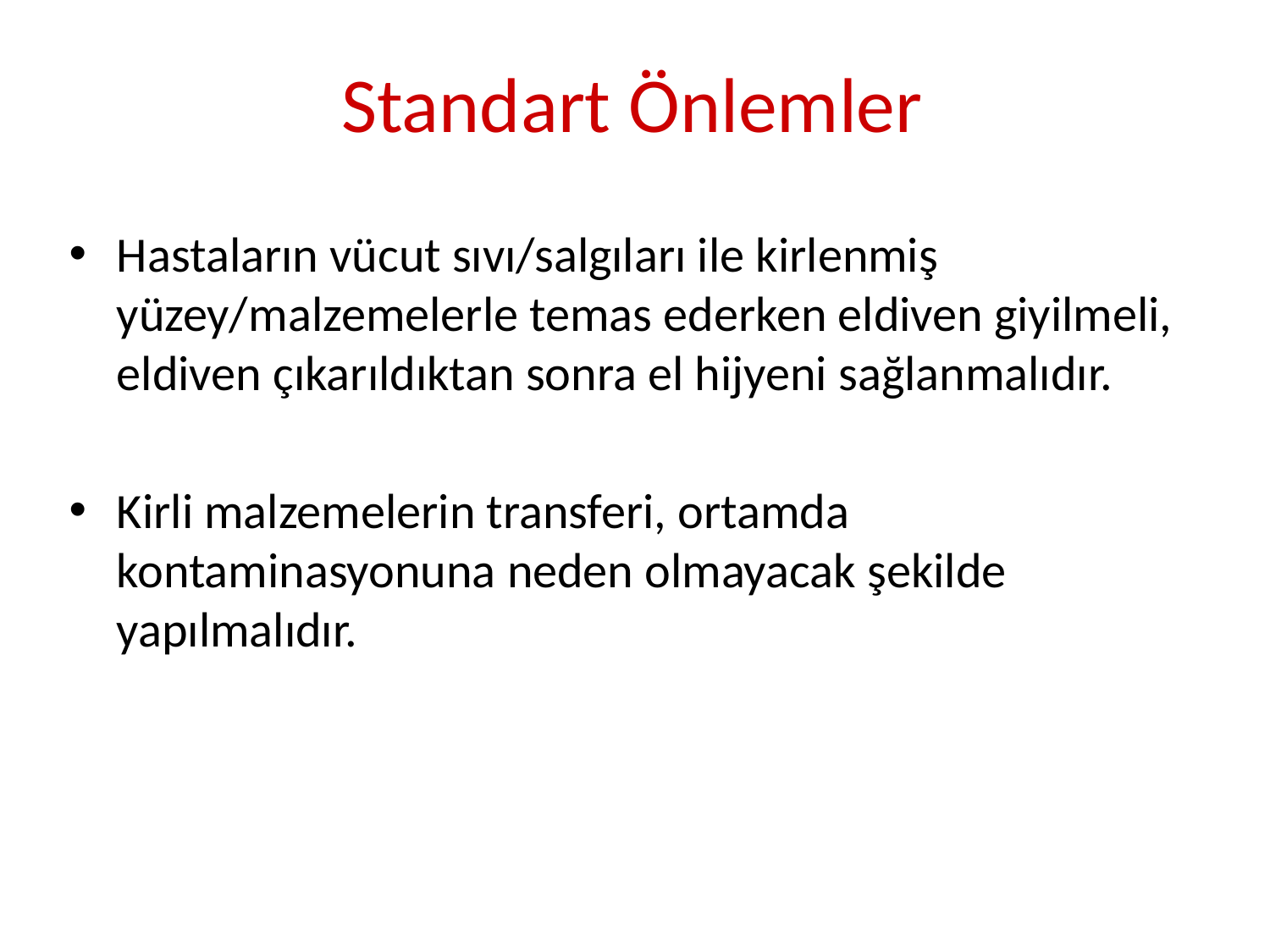

Standart Önlemler
Hastaların vücut sıvı/salgıları ile kirlenmiş yüzey/malzemelerle temas ederken eldiven giyilmeli, eldiven çıkarıldıktan sonra el hijyeni sağlanmalıdır.

Kirli malzemelerin transferi, ortamda kontaminasyonuna neden olmayacak şekilde yapılmalıdır.